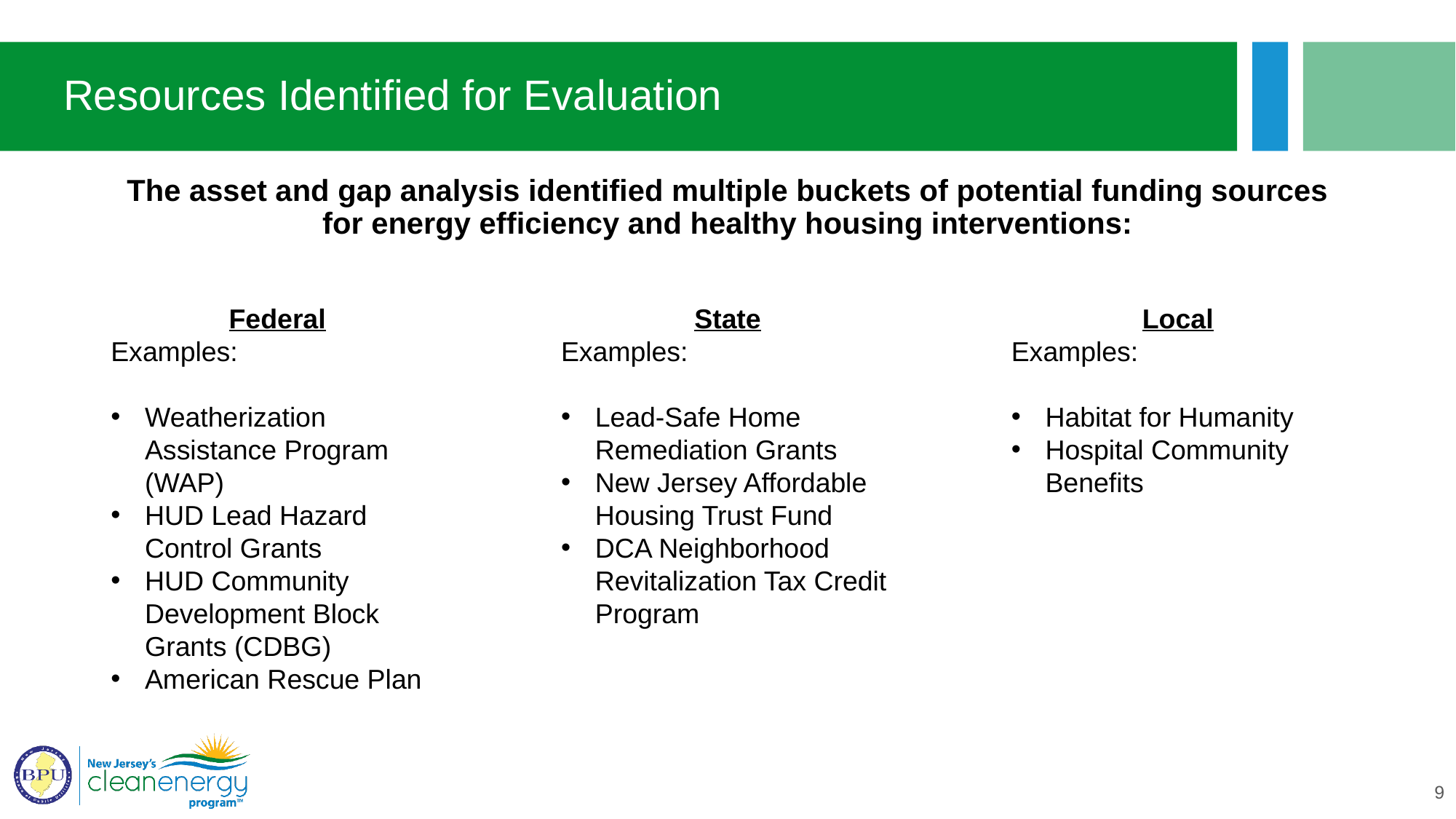

# Resources Identified for Evaluation
The asset and gap analysis identified multiple buckets of potential funding sources for energy efficiency and healthy housing interventions:
Federal
Examples:

Weatherization Assistance Program (WAP)
HUD Lead Hazard Control Grants
HUD Community Development Block Grants (CDBG)
American Rescue Plan
State
Examples:

Lead-Safe Home Remediation Grants
New Jersey Affordable Housing Trust Fund
DCA Neighborhood Revitalization Tax Credit Program

Local
Examples:

Habitat for Humanity
Hospital Community Benefits

9